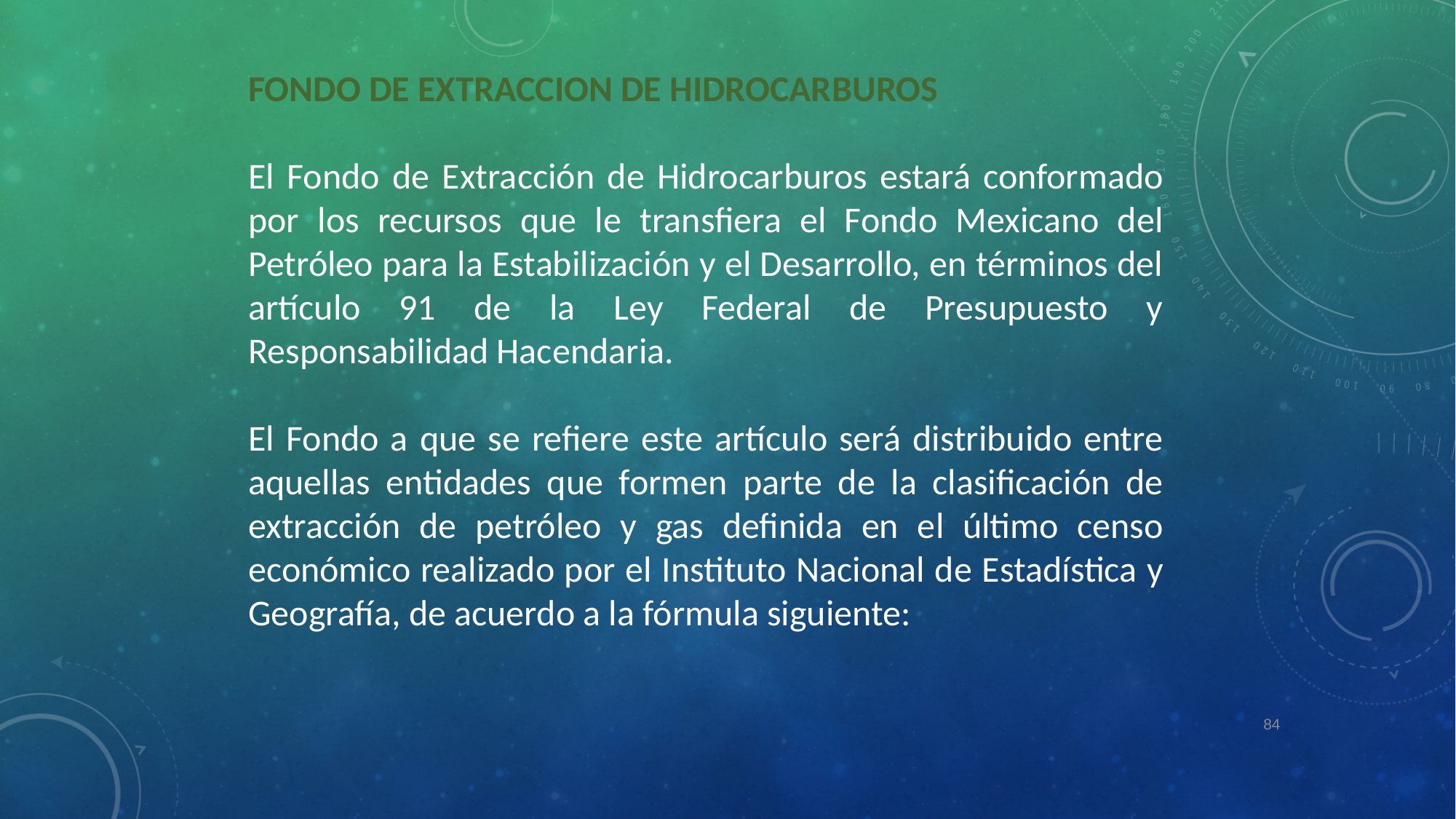

FONDO DE EXTRACCION DE HIDROCARBUROS

El Fondo de Extracción de Hidrocarburos estará conformado por los recursos que le transfiera el Fondo Mexicano del Petróleo para la Estabilización y el Desarrollo, en términos del artículo 91 de la Ley Federal de Presupuesto y Responsabilidad Hacendaria.

El Fondo a que se refiere este artículo será distribuido entre aquellas entidades que formen parte de la clasificación de extracción de petróleo y gas definida en el último censo económico realizado por el Instituto Nacional de Estadística y Geografía, de acuerdo a la fórmula siguiente:
84